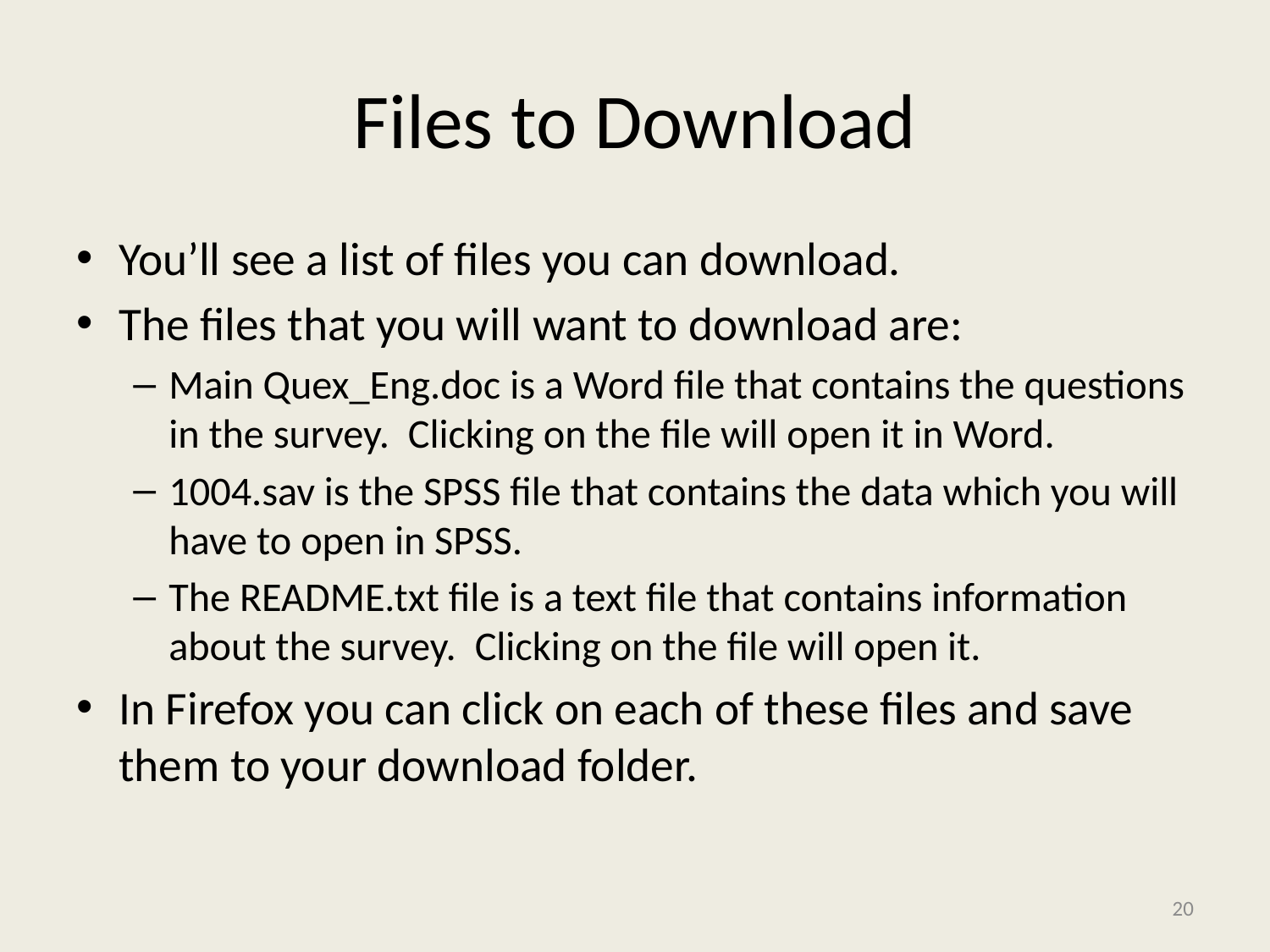

# Files to Download
You’ll see a list of files you can download.
The files that you will want to download are:
Main Quex_Eng.doc is a Word file that contains the questions in the survey.  Clicking on the file will open it in Word.
1004.sav is the SPSS file that contains the data which you will have to open in SPSS.
The README.txt file is a text file that contains information about the survey.  Clicking on the file will open it.
In Firefox you can click on each of these files and save them to your download folder.
20